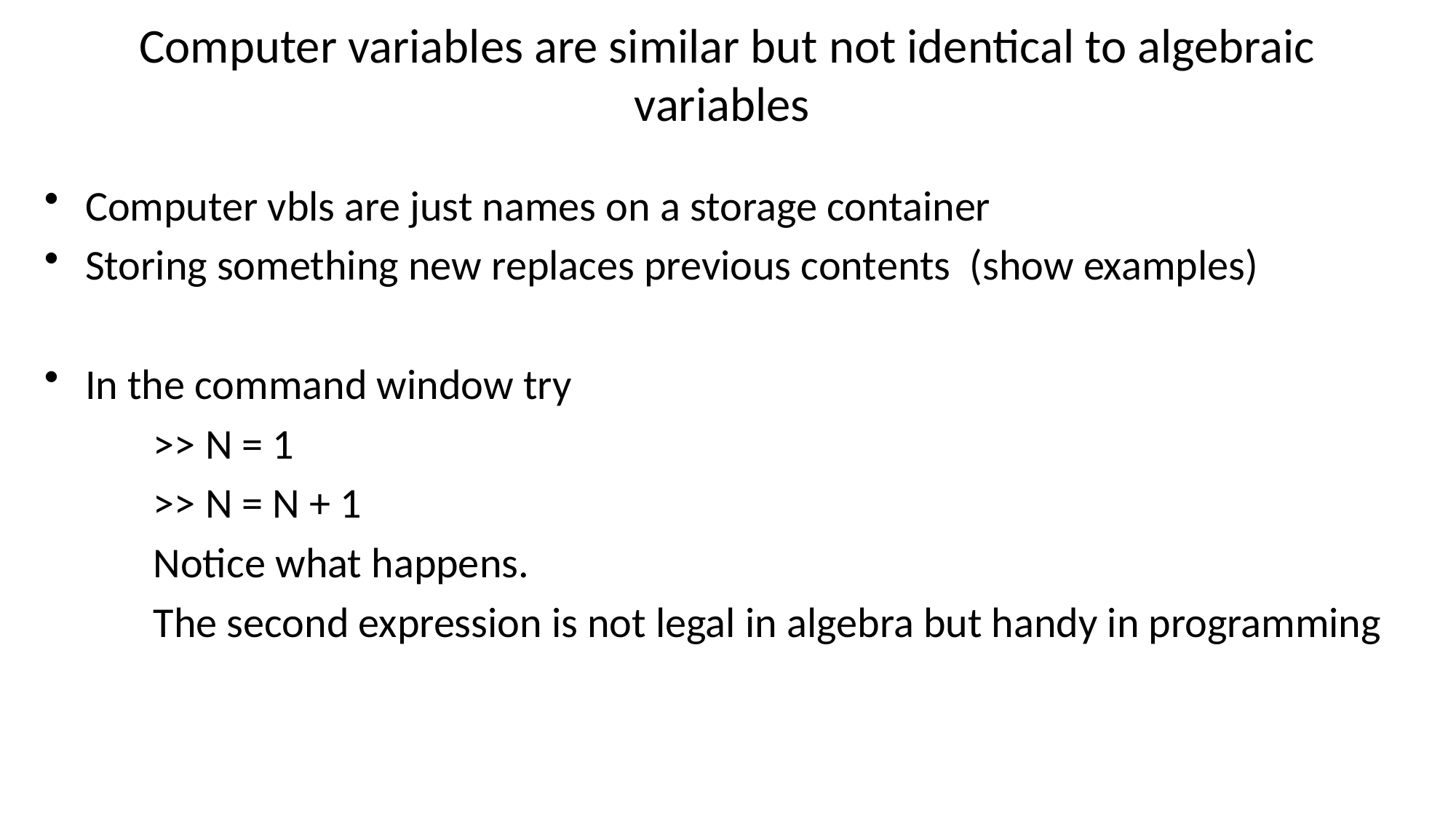

# Computer variables are similar but not identical to algebraic variables
Computer vbls are just names on a storage container
Storing something new replaces previous contents  (show examples)

In the command window try
	>> N = 1
	>> N = N + 1
	Notice what happens.
	The second expression is not legal in algebra but handy in programming